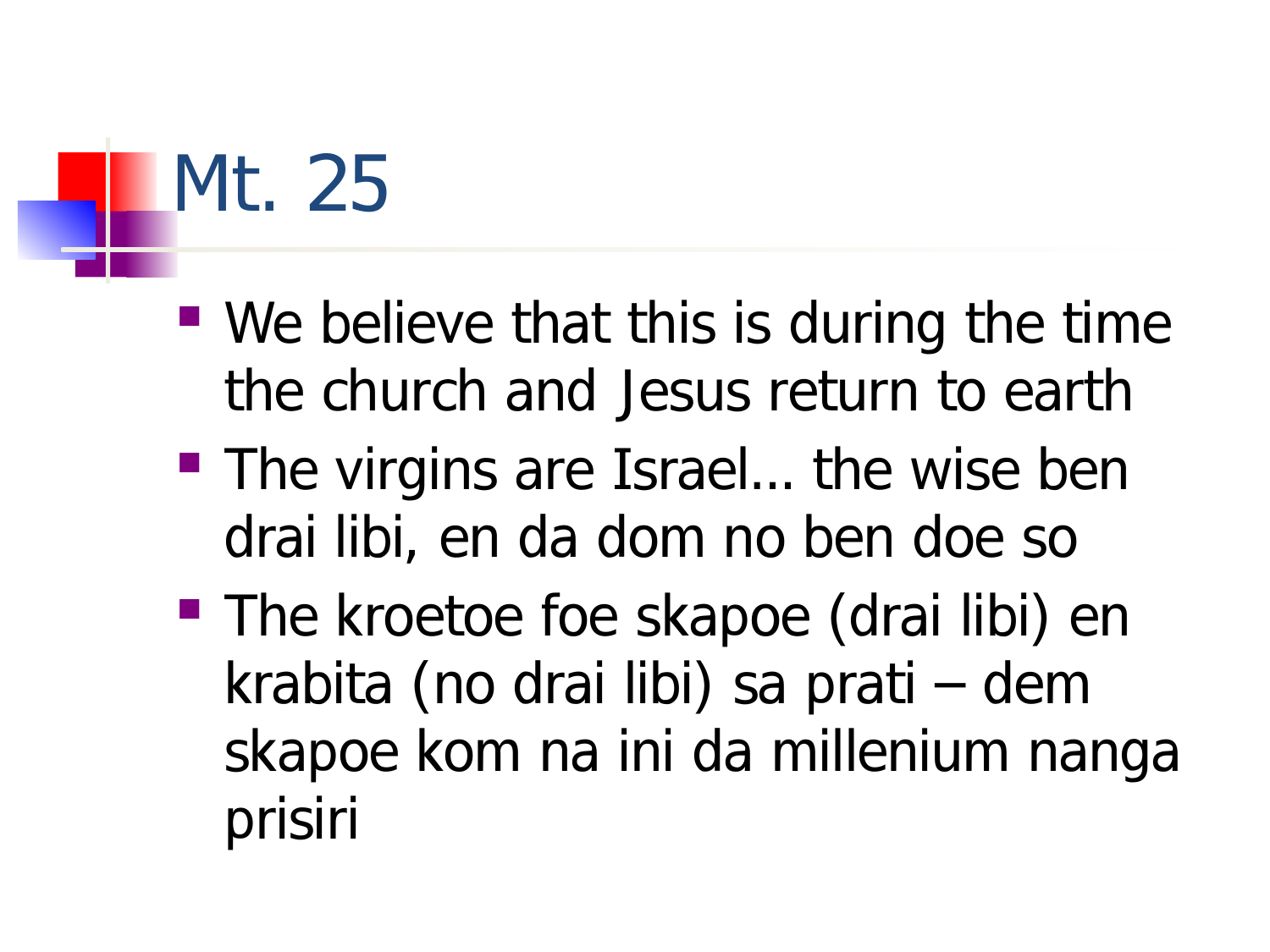

# Mt. 25
We believe that this is during the time the church and Jesus return to earth
The virgins are Israel… the wise ben drai libi, en da dom no ben doe so
The kroetoe foe skapoe (drai libi) en krabita (no drai libi) sa prati – dem skapoe kom na ini da millenium nanga prisiri